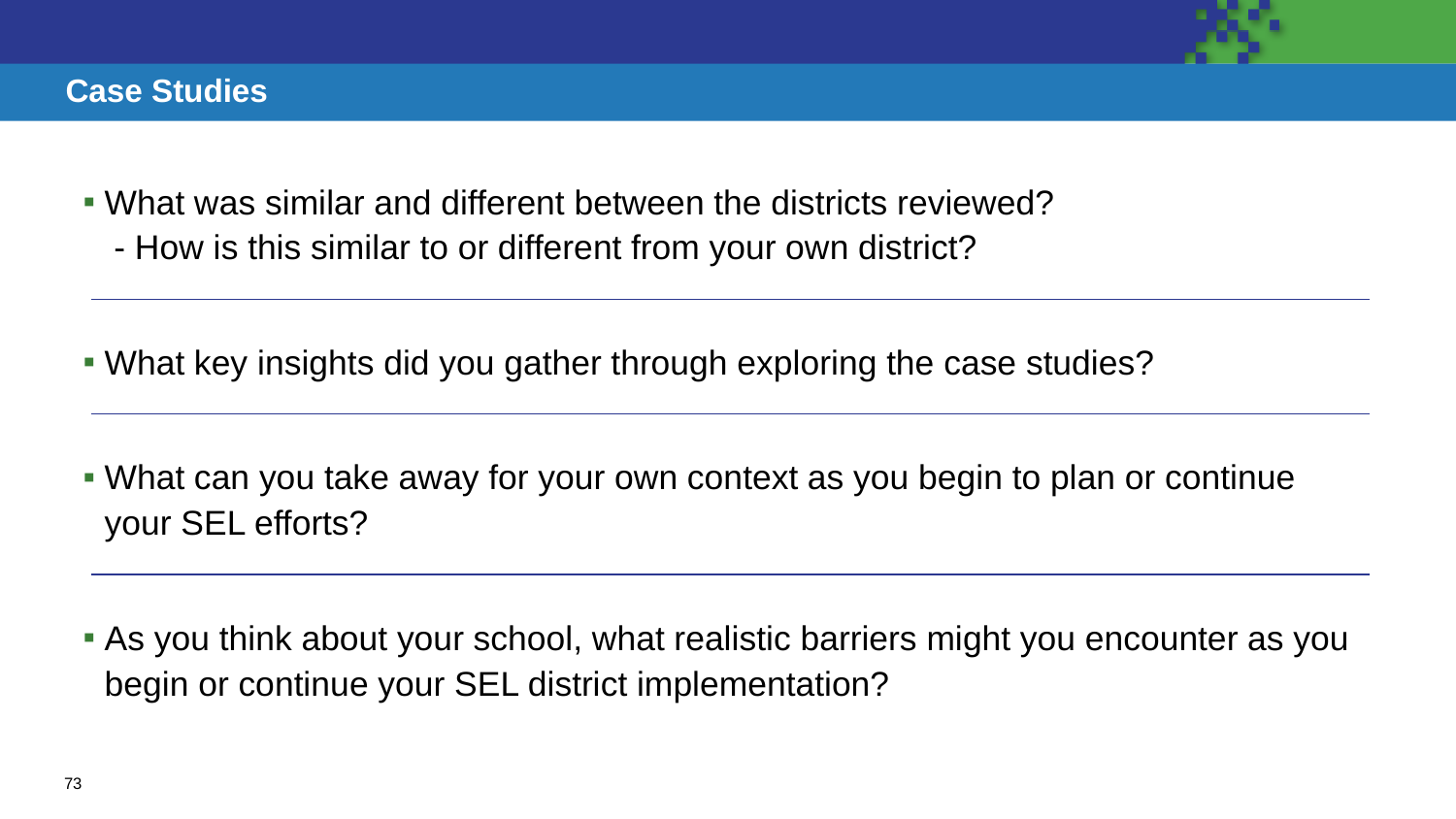

# Case Studies
What was similar and different between the districts reviewed?
 - How is this similar to or different from your own district?

What key insights did you gather through exploring the case studies?

What can you take away for your own context as you begin to plan or continue your SEL efforts?

As you think about your school, what realistic barriers might you encounter as you begin or continue your SEL district implementation?
73